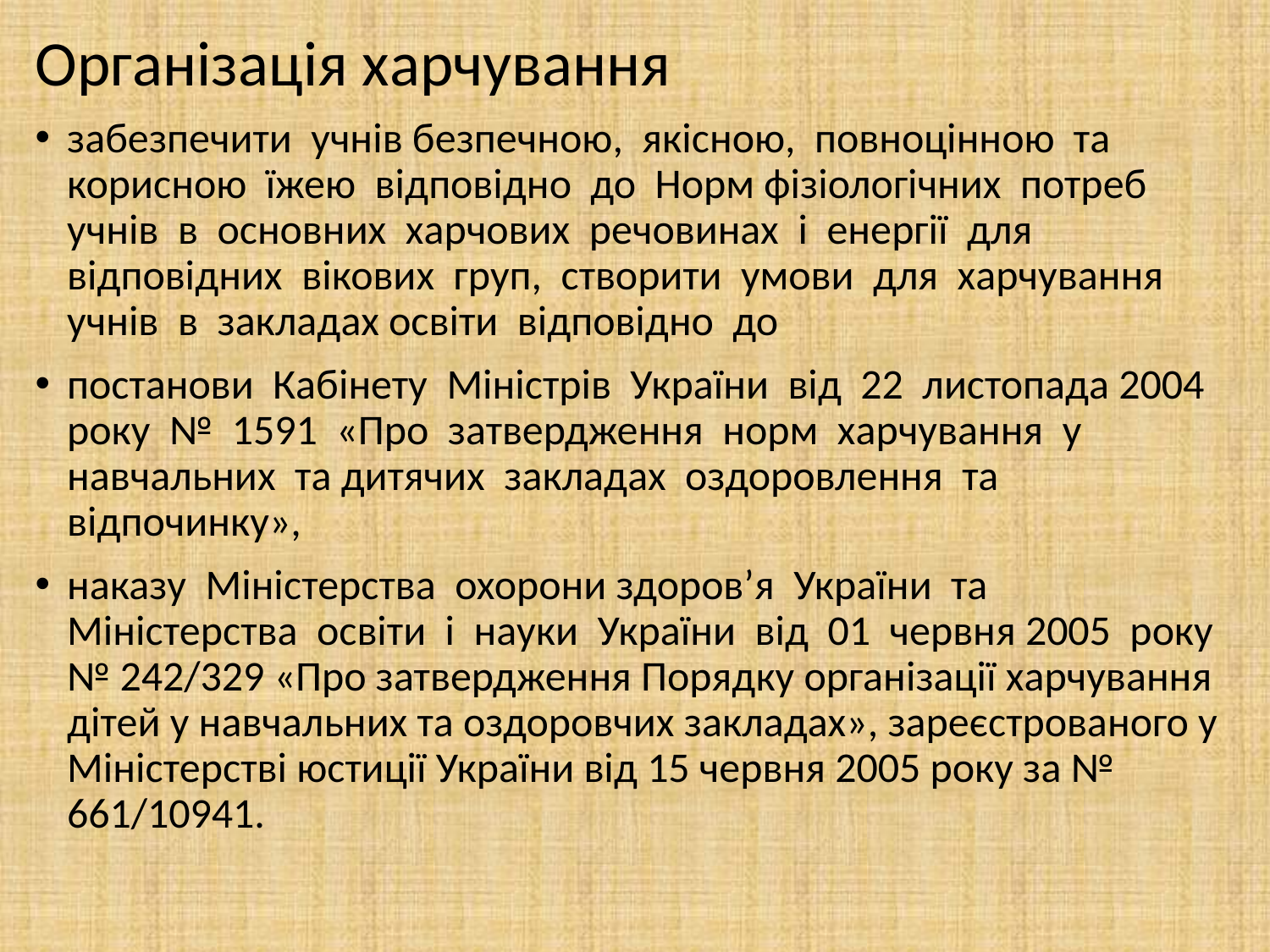

# Організація харчування
забезпечити  учнів безпечною,  якісною,  повноцінною  та  корисною  їжею  відповідно  до  Норм фізіологічних  потреб  учнів  в  основних  харчових  речовинах  і  енергії  для відповідних  вікових  груп,  створити  умови  для  харчування  учнів  в  закладах освіти  відповідно  до
постанови  Кабінету  Міністрів  України  від  22  листопада 2004  року  №  1591  «Про  затвердження  норм  харчування  у  навчальних  та дитячих  закладах  оздоровлення  та  відпочинку»,
наказу  Міністерства  охорони здоров’я  України  та  Міністерства  освіти  і  науки  України  від  01  червня 2005  року  № 242/329 «Про затвердження Порядку організації харчування дітей у навчальних та оздоровчих закладах», зареєстрованого у Міністерстві юстиції України від 15 червня 2005 року за № 661/10941.